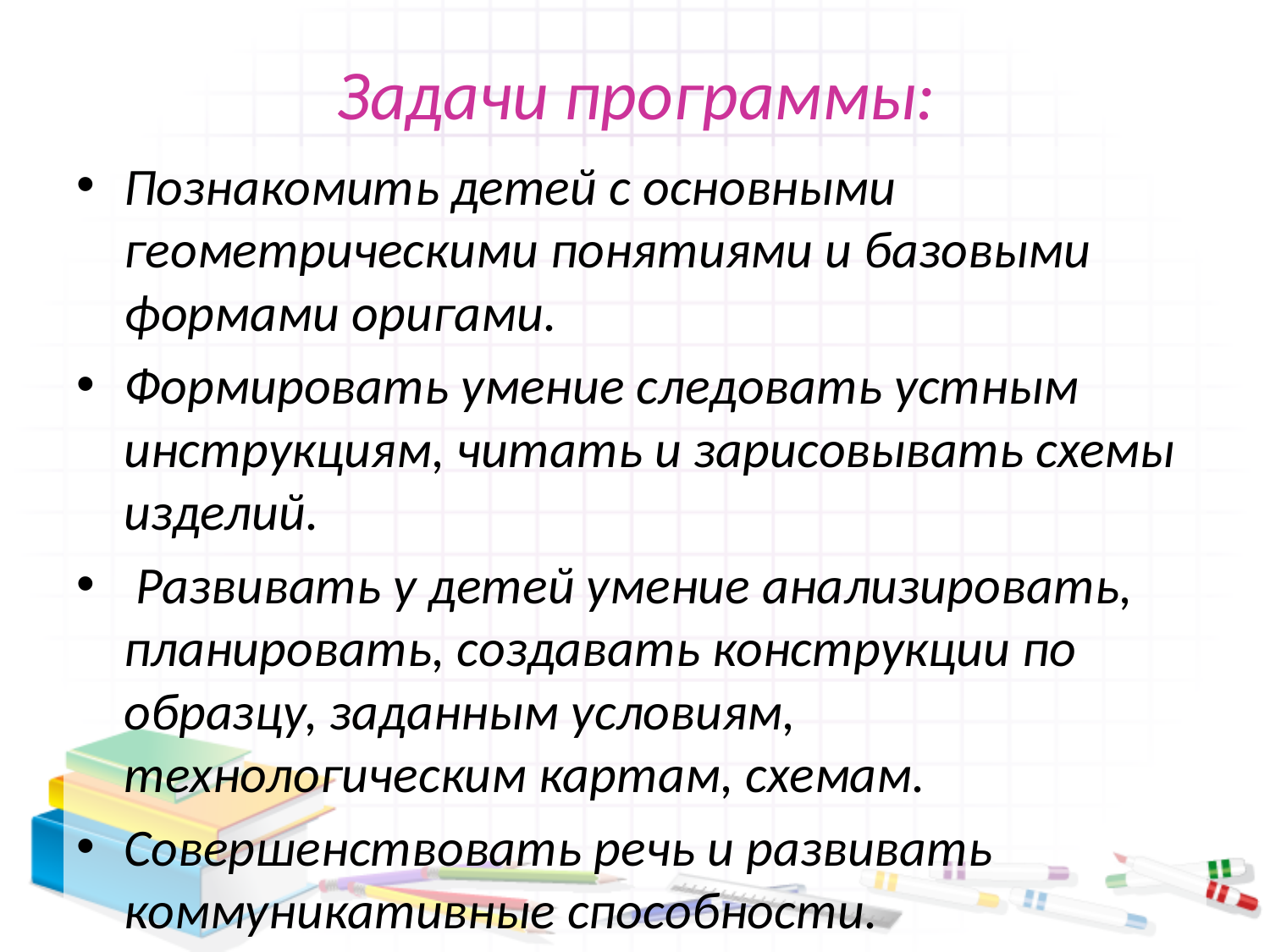

# Задачи программы:
Познакомить детей с основными геометрическими понятиями и базовыми формами оригами.
Формировать умение следовать устным инструкциям, читать и зарисовывать схемы изделий.
 Развивать у детей умение анализировать, планировать, создавать конструкции по образцу, заданным условиям,  технологическим картам, схемам.
Совершенствовать речь и развивать коммуникативные способности.